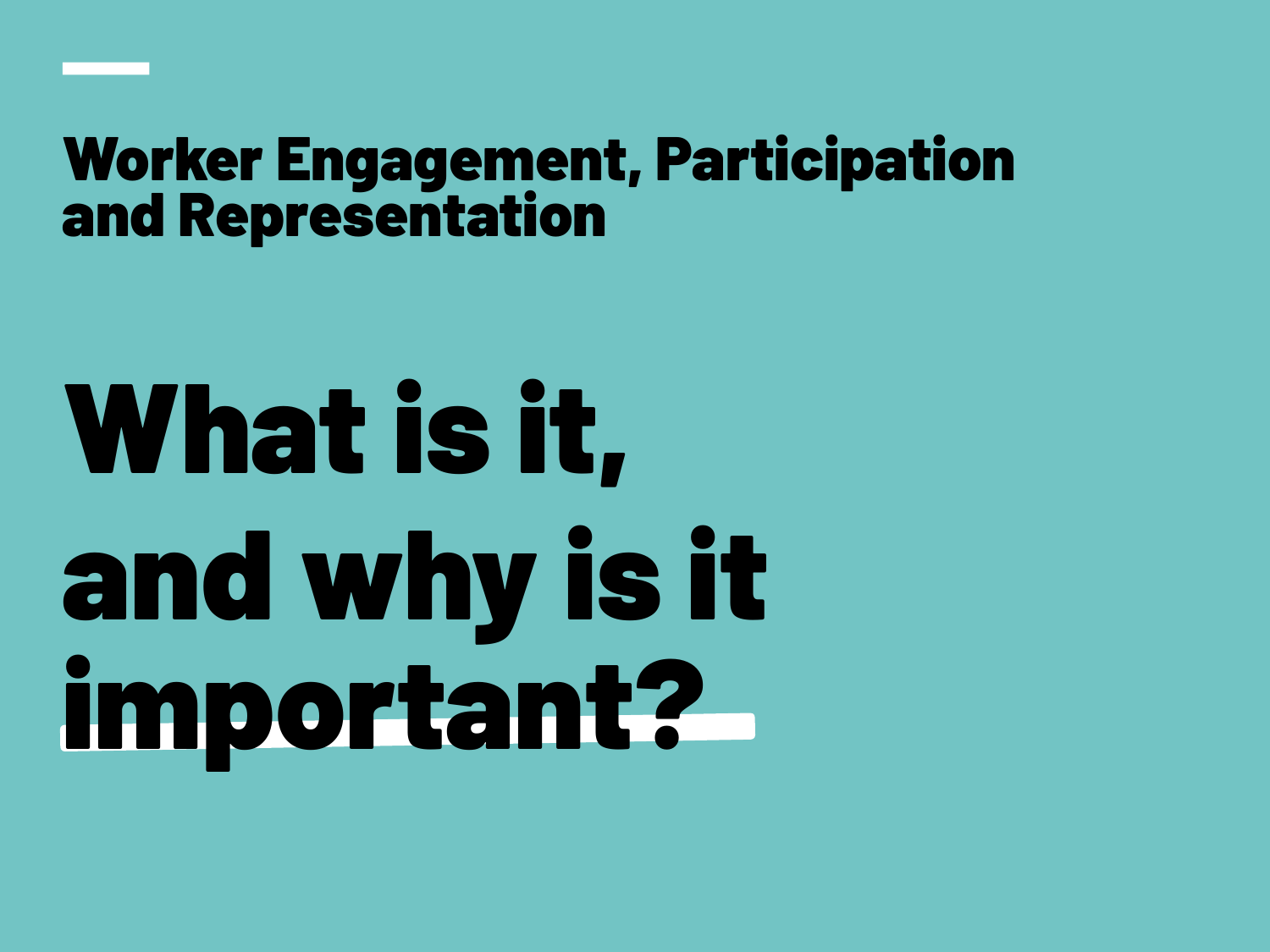

# Worker Engagement, Participation and Representation
What is it,
and why is it important?